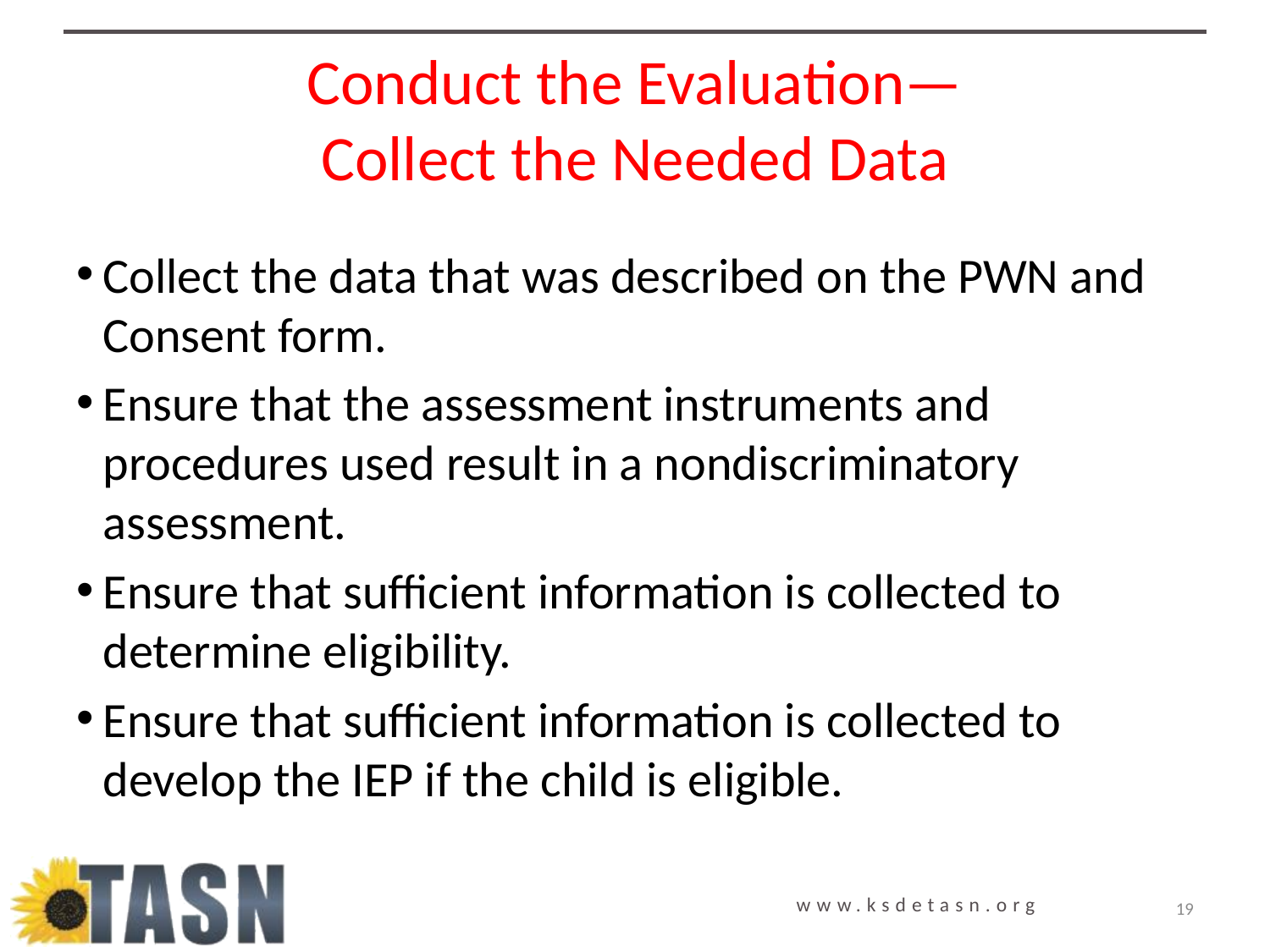

# Conduct the Evaluation— Collect the Needed Data
Collect the data that was described on the PWN and Consent form.
Ensure that the assessment instruments and procedures used result in a nondiscriminatory assessment.
Ensure that sufficient information is collected to determine eligibility.
Ensure that sufficient information is collected to develop the IEP if the child is eligible.

19